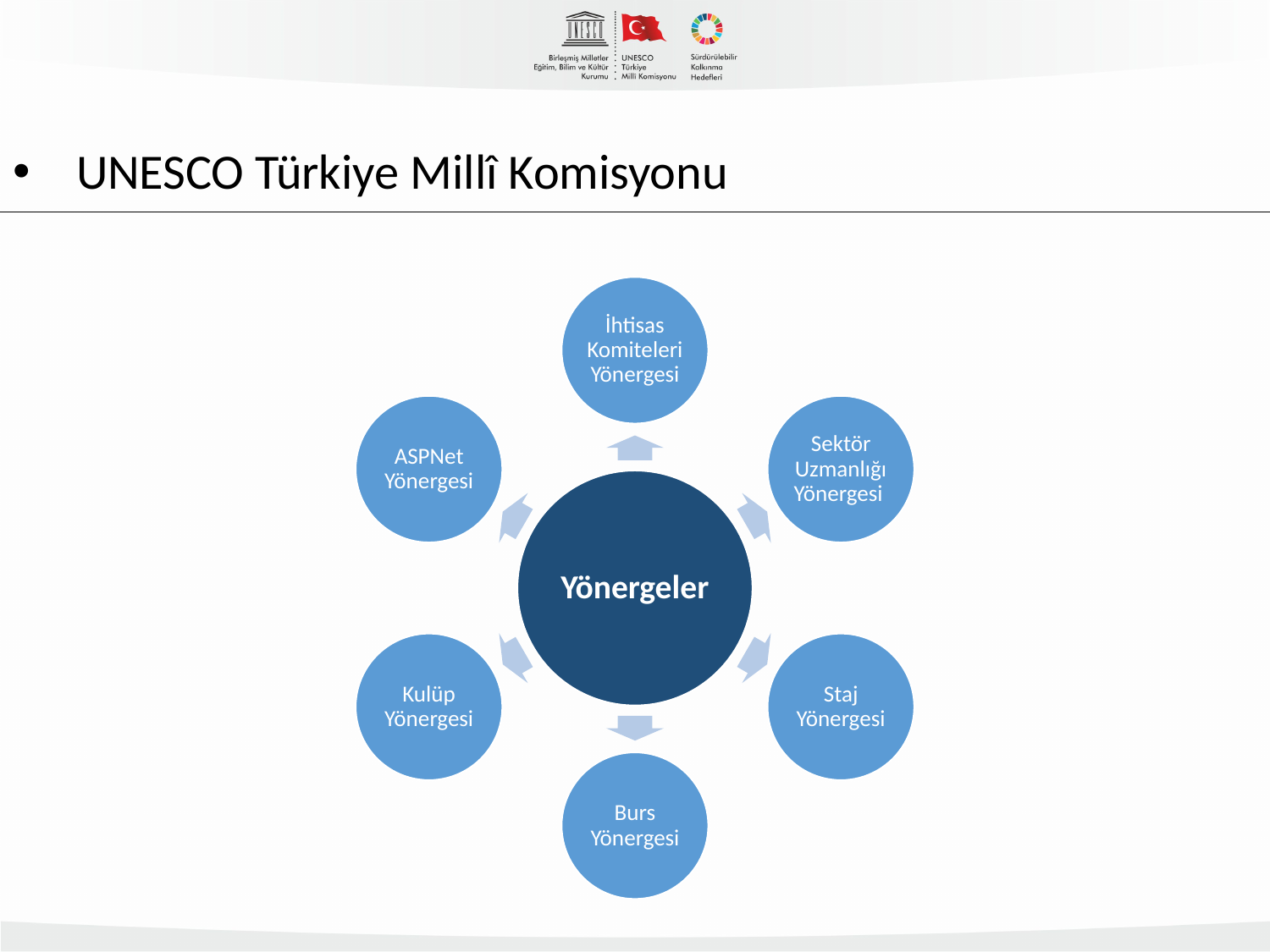

# UNESCO Türkiye Millî Komisyonu
Yönergeler

İhtisas Komiteleri Yönergesi

Sektör Uzmanlığı Yönergesi

Staj Yönergesi

Burs Yönergesi

Kulüp Yönergesi

ASPNet Yönergesi